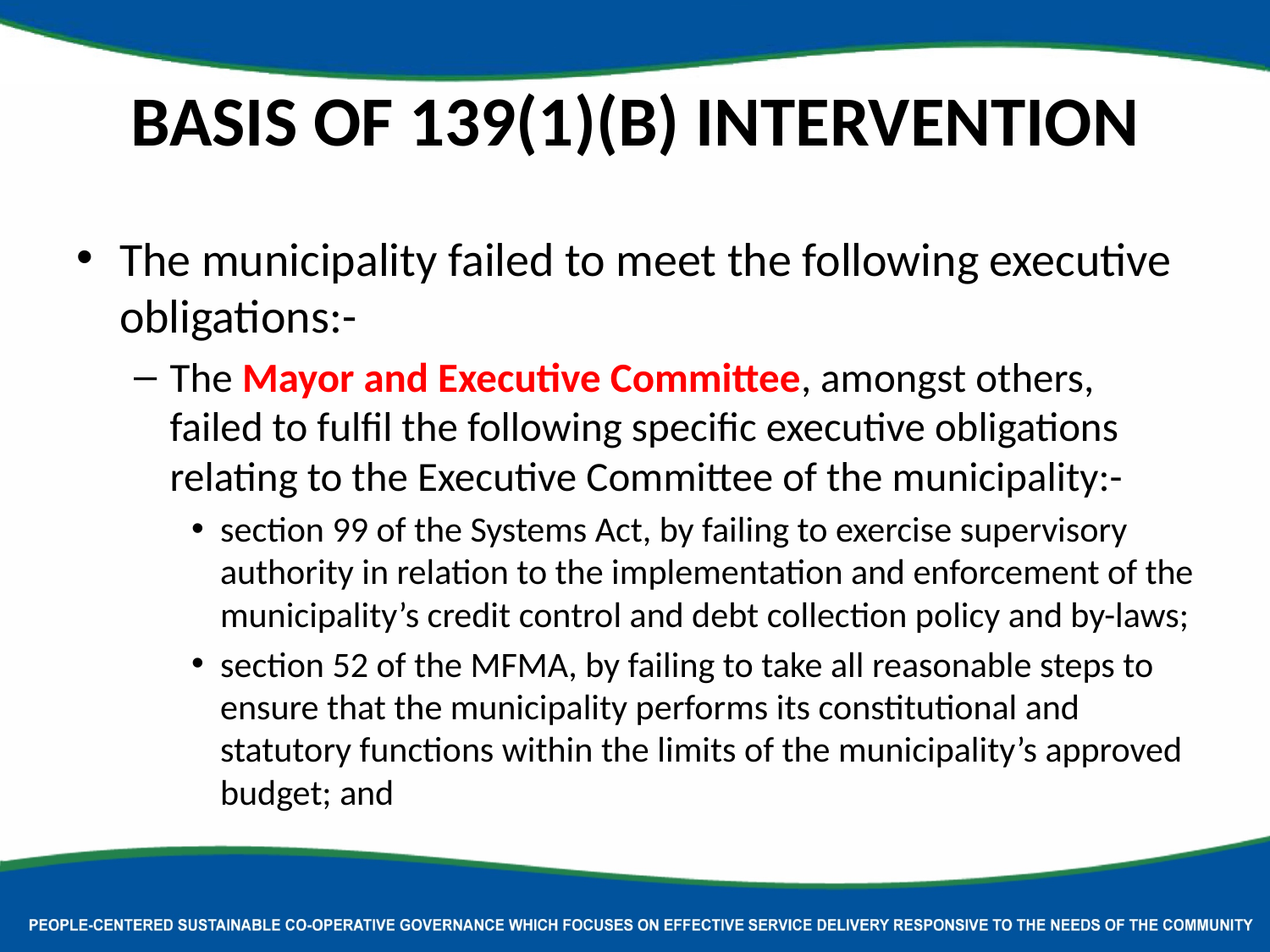

# Basis OF 139(1)(b) INTERVENTION
The municipality failed to meet the following executive obligations:-
The Mayor and Executive Committee, amongst others, failed to fulfil the following specific executive obligations relating to the Executive Committee of the municipality:-
section 99 of the Systems Act, by failing to exercise supervisory authority in relation to the implementation and enforcement of the municipality’s credit control and debt collection policy and by-laws;
section 52 of the MFMA, by failing to take all reasonable steps to ensure that the municipality performs its constitutional and statutory functions within the limits of the municipality’s approved budget; and